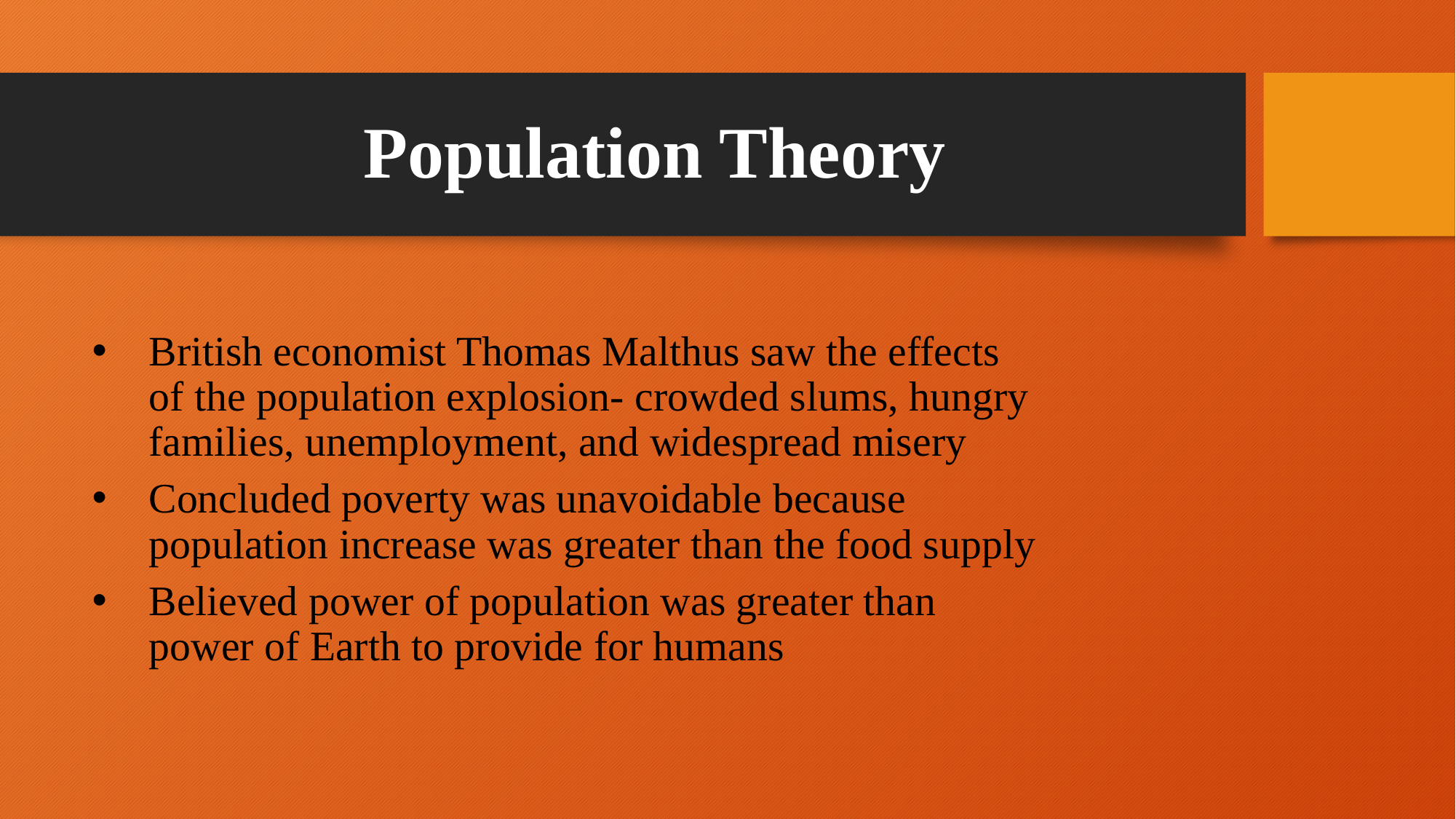

# Population Theory
British economist Thomas Malthus saw the effects of the population explosion- crowded slums, hungry families, unemployment, and widespread misery
Concluded poverty was unavoidable because population increase was greater than the food supply
Believed power of population was greater than power of Earth to provide for humans